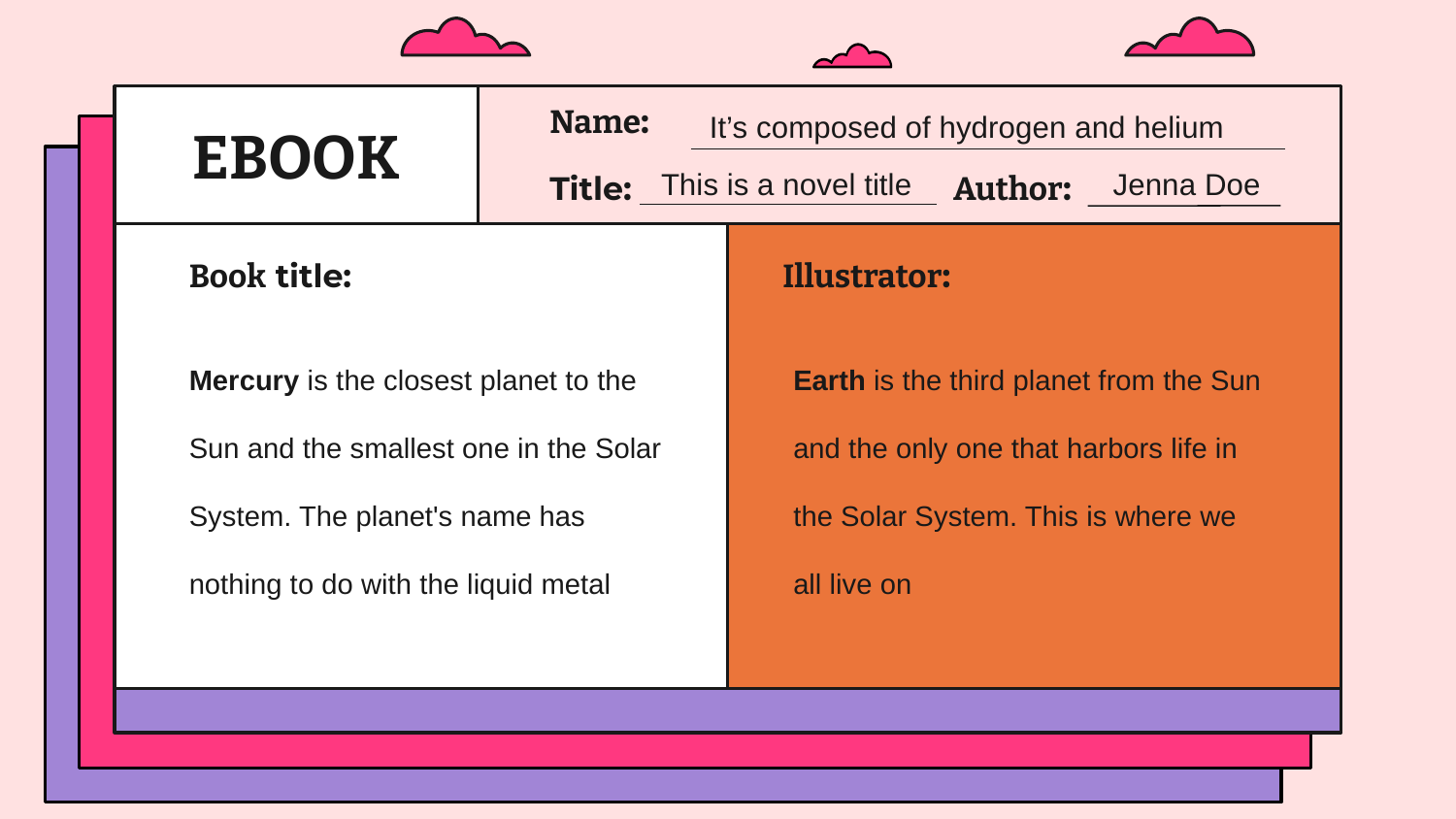

# EBOOK
Name:
It’s composed of hydrogen and helium
This is a novel title
Jenna Doe
Title:
Author:
Book title:
Illustrator:
Mercury is the closest planet to the Sun and the smallest one in the Solar System. The planet's name has nothing to do with the liquid metal
Earth is the third planet from the Sun and the only one that harbors life in the Solar System. This is where we all live on